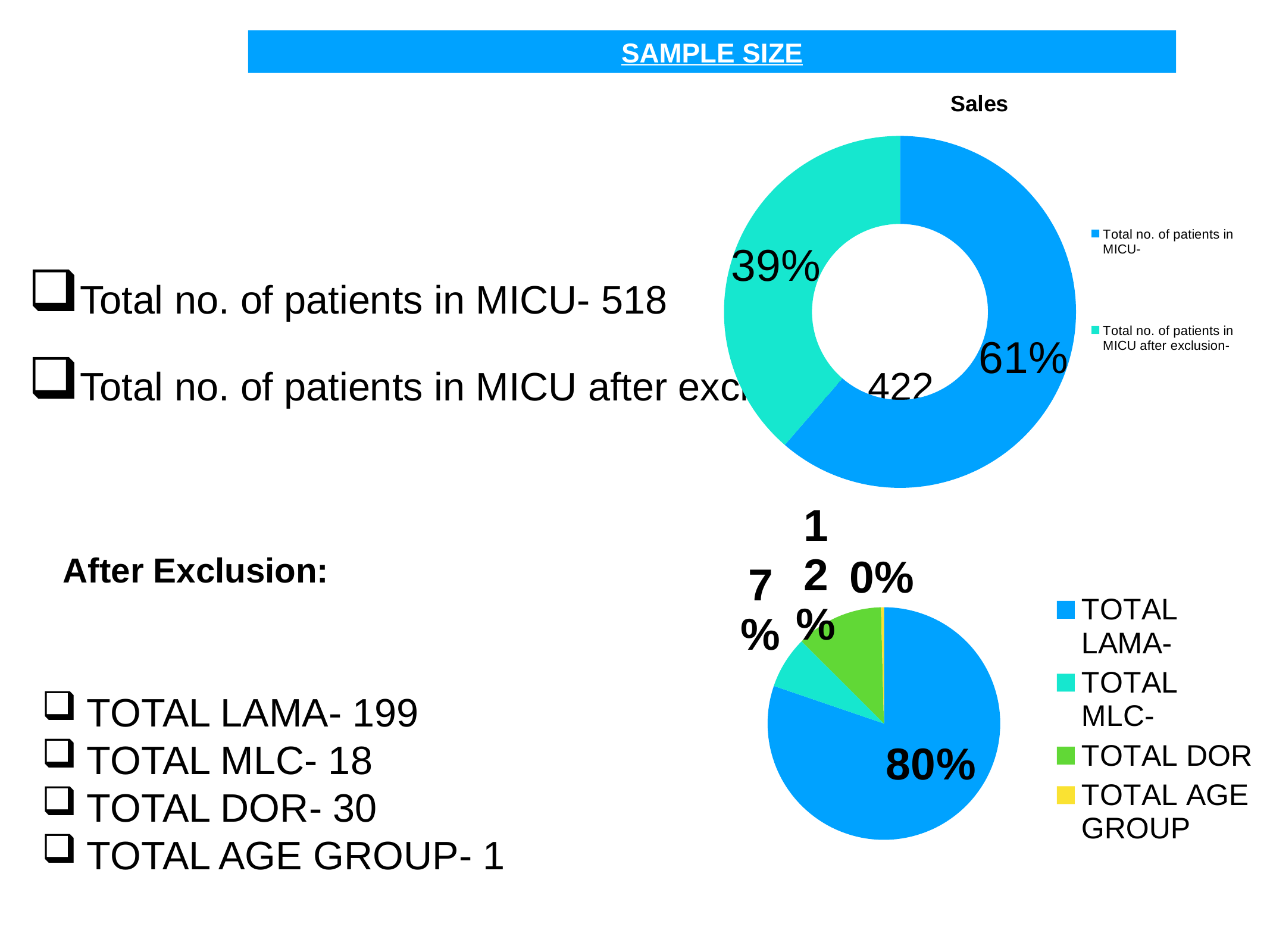

SAMPLE SIZE

### Chart:

| Category | Sales |
|---|---|
| Total no. of patients in MICU-  | 670.0 |
| Total no. of patients in MICU after exclusion-  | 422.0 |
Total no. of patients in MICU- 518
Total no. of patients in MICU after exclusion- 422

 After Exclusion:

TOTAL LAMA- 199
TOTAL MLC- 18
TOTAL DOR- 30
TOTAL AGE GROUP- 1

### Chart

| Category | Sales |
|---|---|
| TOTAL LAMA-  | 199.0 |
| TOTAL MLC-  | 18.0 |
| TOTAL DOR | 30.0 |
| TOTAL AGE GROUP | 1.0 |